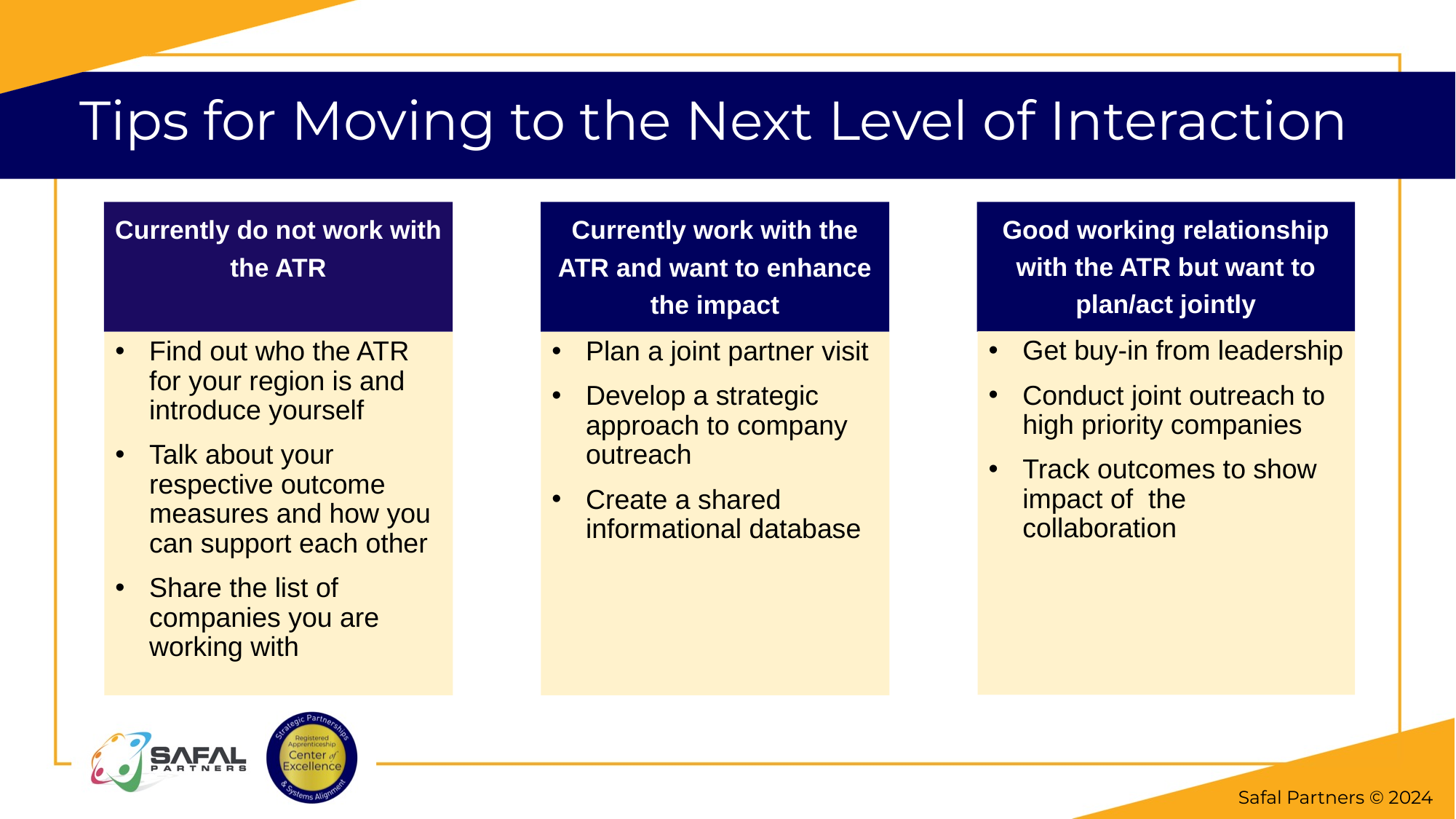

# Tips for Moving to the Next Level of Interaction
Currently do not work with the ATR
Currently work with the ATR and want to enhance the impact
Good working relationship with the ATR but want to plan/act jointly
Get buy-in from leadership
Conduct joint outreach to high priority companies
Track outcomes to show impact of  the collaboration
Plan a joint partner visit
Develop a strategic approach to company outreach
Create a shared informational database

Find out who the ATR for your region is and introduce yourself
Talk about your respective outcome measures and how you can support each other
Share the list of companies you are working with